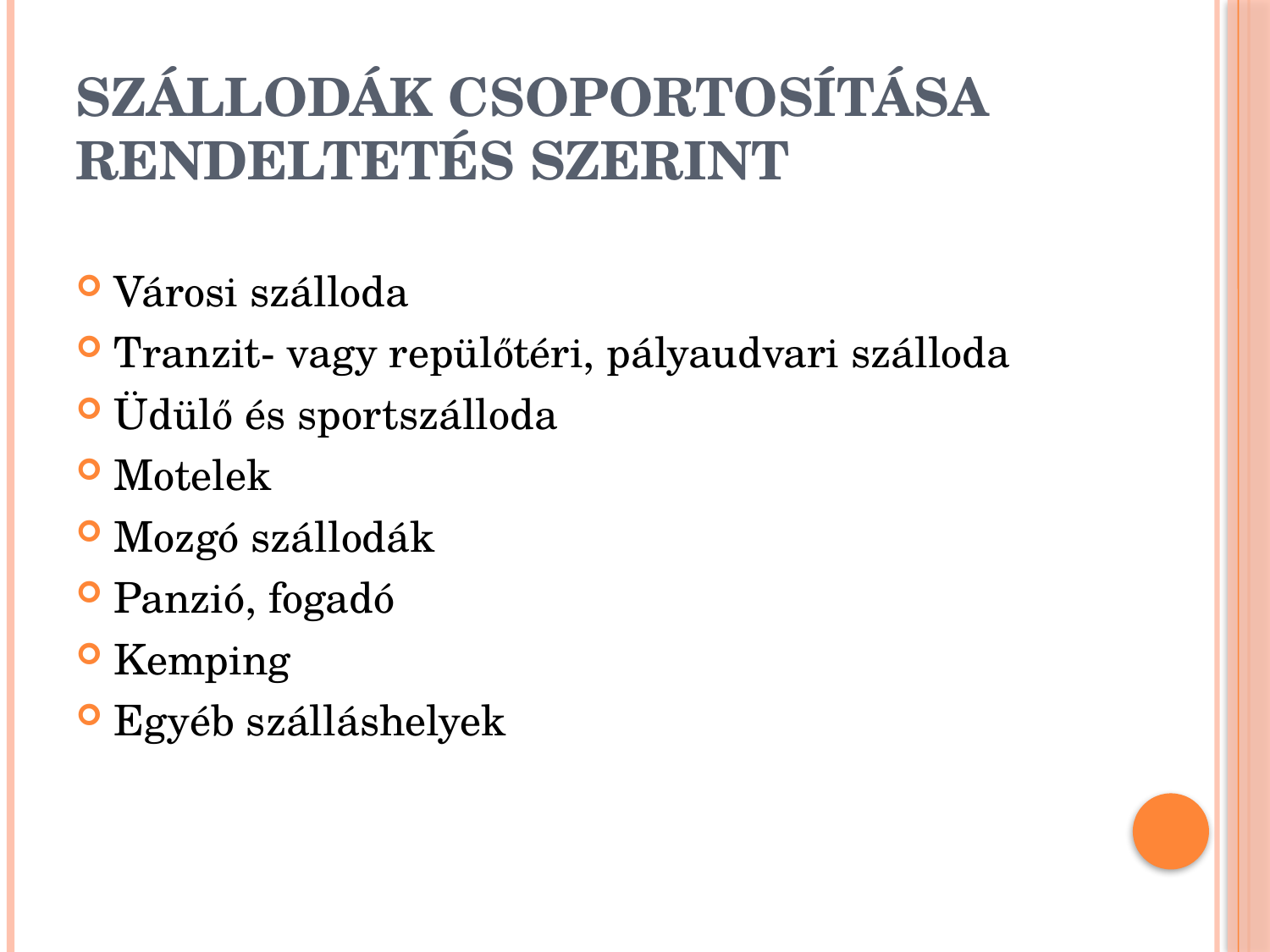

# Szállodák csoportosítása rendeltetés szerint
Városi szálloda
Tranzit- vagy repülőtéri, pályaudvari szálloda
Üdülő és sportszálloda
Motelek
Mozgó szállodák
Panzió, fogadó
Kemping
Egyéb szálláshelyek